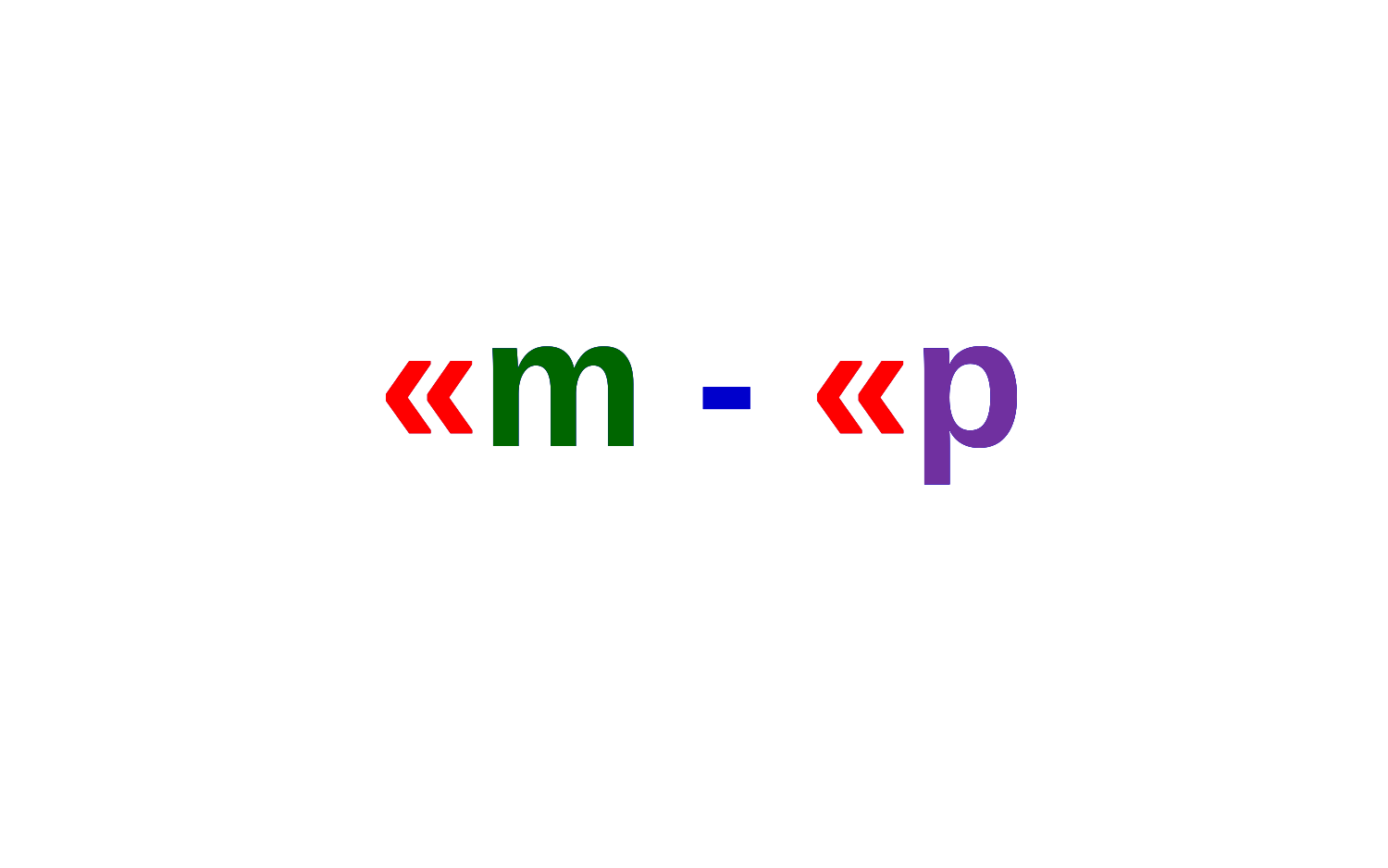

«m - «p
«m - «p
«m - «p